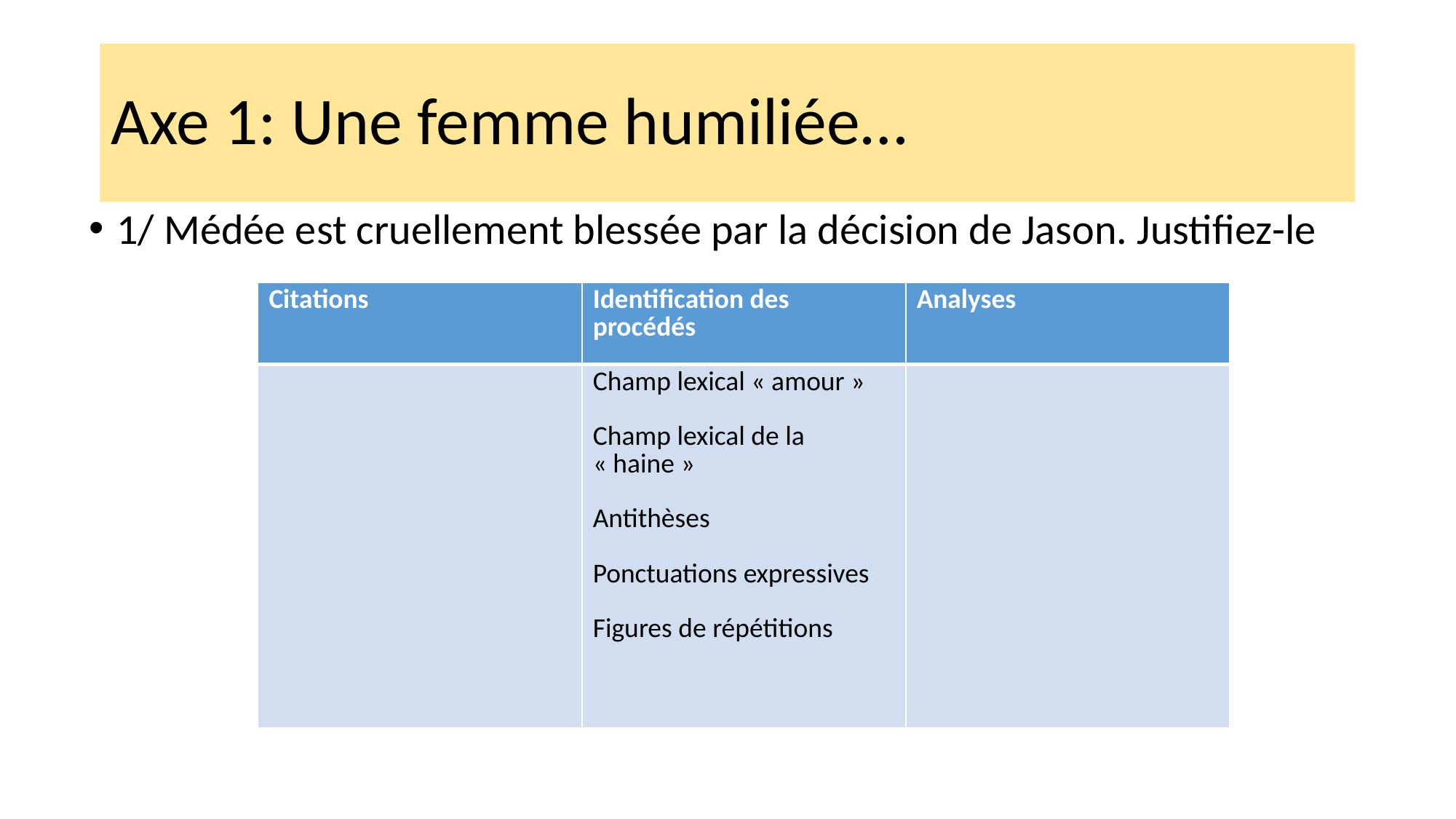

# Axe 1: Une femme humiliée…
1/ Médée est cruellement blessée par la décision de Jason. Justifiez-le
| Citations | Identification des procédés | Analyses |
| --- | --- | --- |
|  | Champ lexical « amour » Champ lexical de la « haine » Antithèses Ponctuations expressives Figures de répétitions |  |